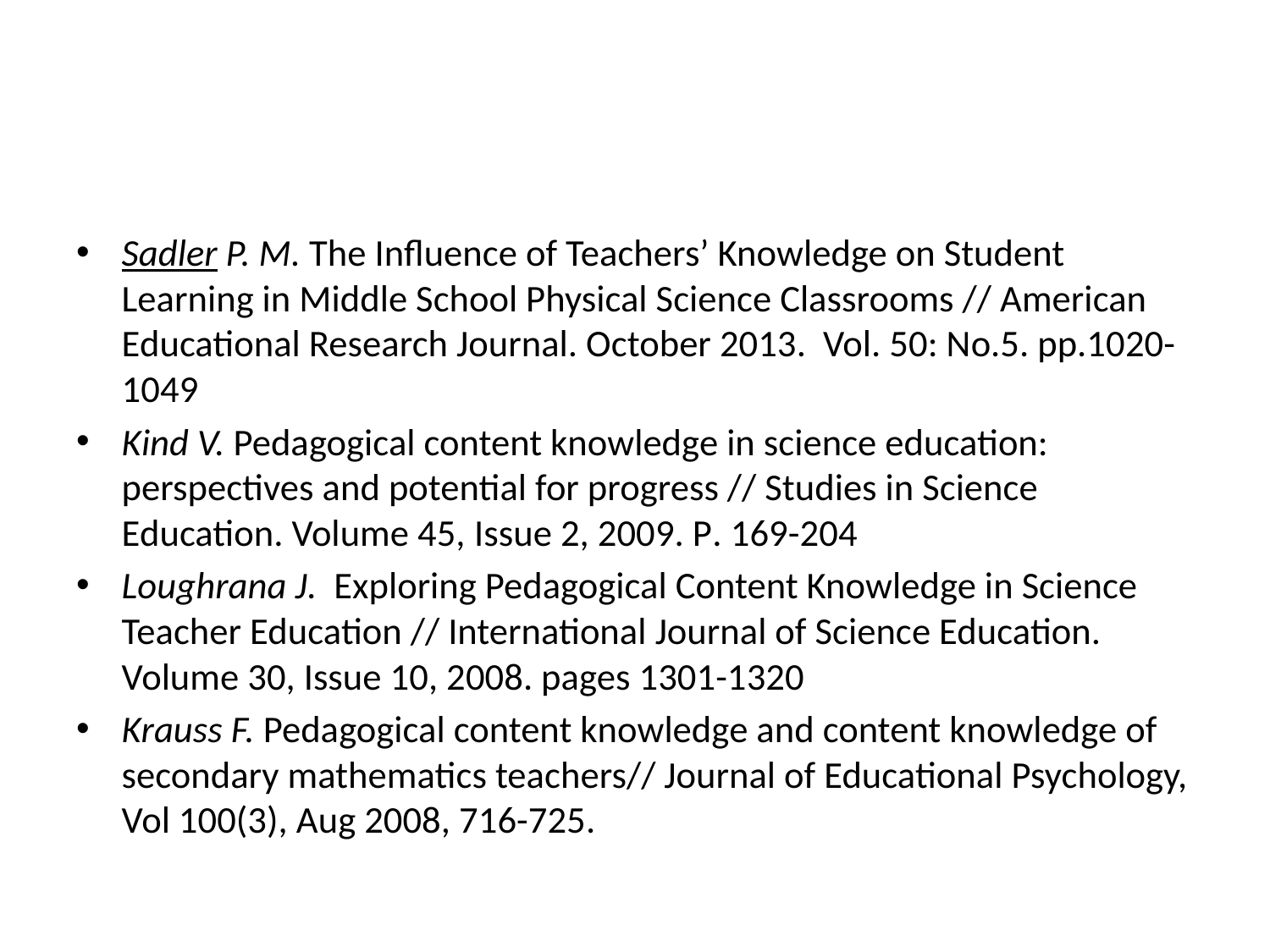

#
Sadler P. M. The Influence of Teachers’ Knowledge on Student Learning in Middle School Physical Science Classrooms // American Educational Research Journal. October 2013.  Vol. 50: No.5. pp.1020-1049
Kind V. Pedagogical content knowledge in science education: perspectives and potential for progress // Studies in Science Education. Volume 45, Issue 2, 2009. P. 169-204
Loughrana J.  Exploring Pedagogical Content Knowledge in Science Teacher Education // International Journal of Science Education. Volume 30, Issue 10, 2008. pages 1301-1320
Krauss F. Pedagogical content knowledge and content knowledge of secondary mathematics teachers// Journal of Educational Psychology, Vol 100(3), Aug 2008, 716-725.